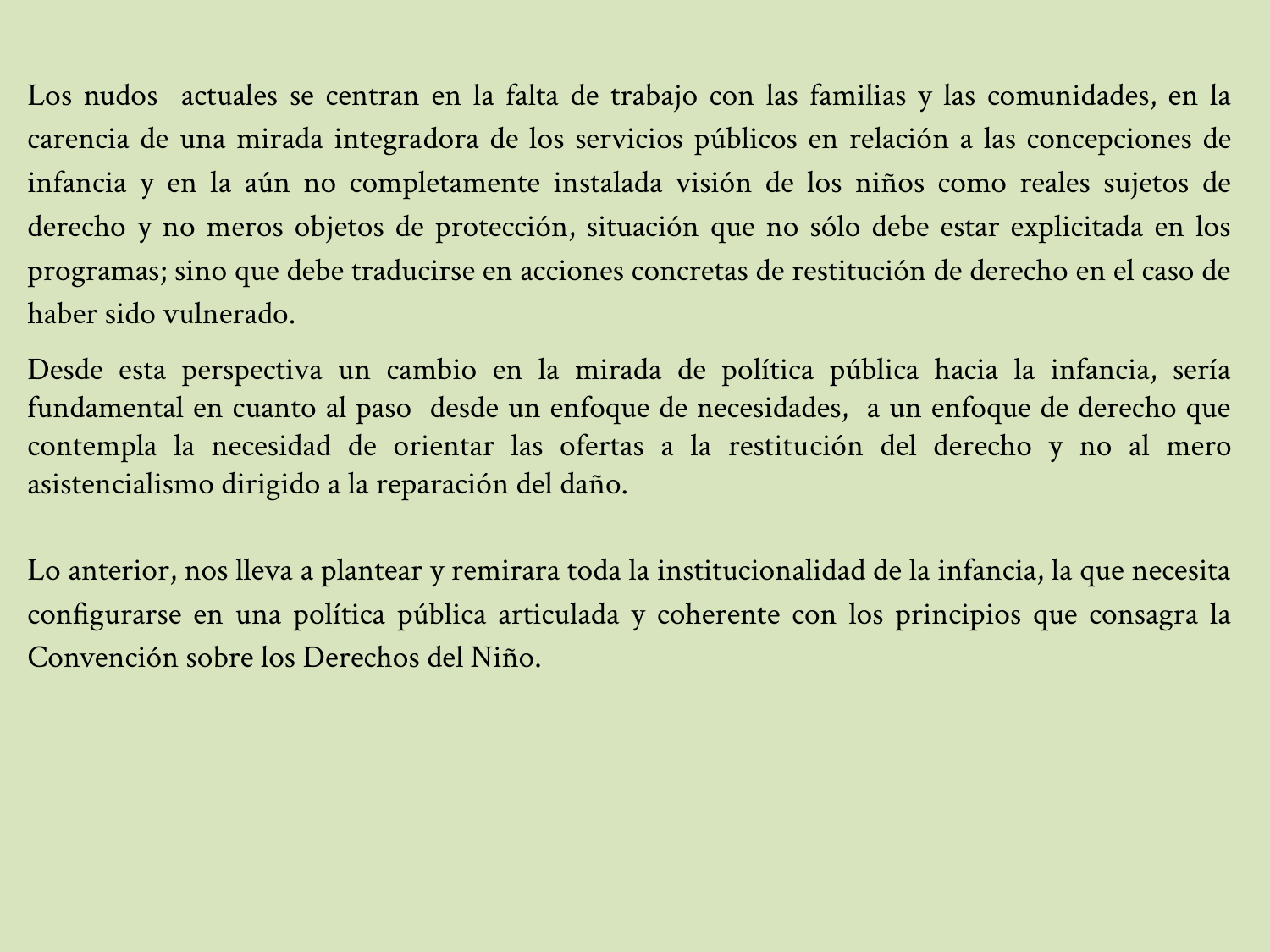

Los nudos  actuales se centran en la falta de trabajo con las familias y las comunidades, en la carencia de una mirada integra­dora de los servicios públicos en relación a las concepciones de infan­cia y en la aún no completamente instalada visión de los niños como reales sujetos de derecho y no meros objetos de protección, situación que no sólo debe estar explicitada en los programas; sino que debe traducirse en acciones concretas de restitución de derecho en el caso de haber sido vulnerado.
Desde esta perspectiva un cambio en la mirada de política pública hacia la infancia, sería fundamental en cuanto al paso  desde un enfoque de necesidades,  a un enfoque de derecho que contempla la necesidad de orientar las ofertas a la restitu­ción del derecho y no al mero asistencialismo dirigido a la reparación del daño.

Lo anterior, nos lleva a plantear y remirara toda la institucionalidad de la infancia, la que necesita configurar­se en una política pública articulada y coherente con los principios que consagra la Convención sobre los Derechos del Niño.